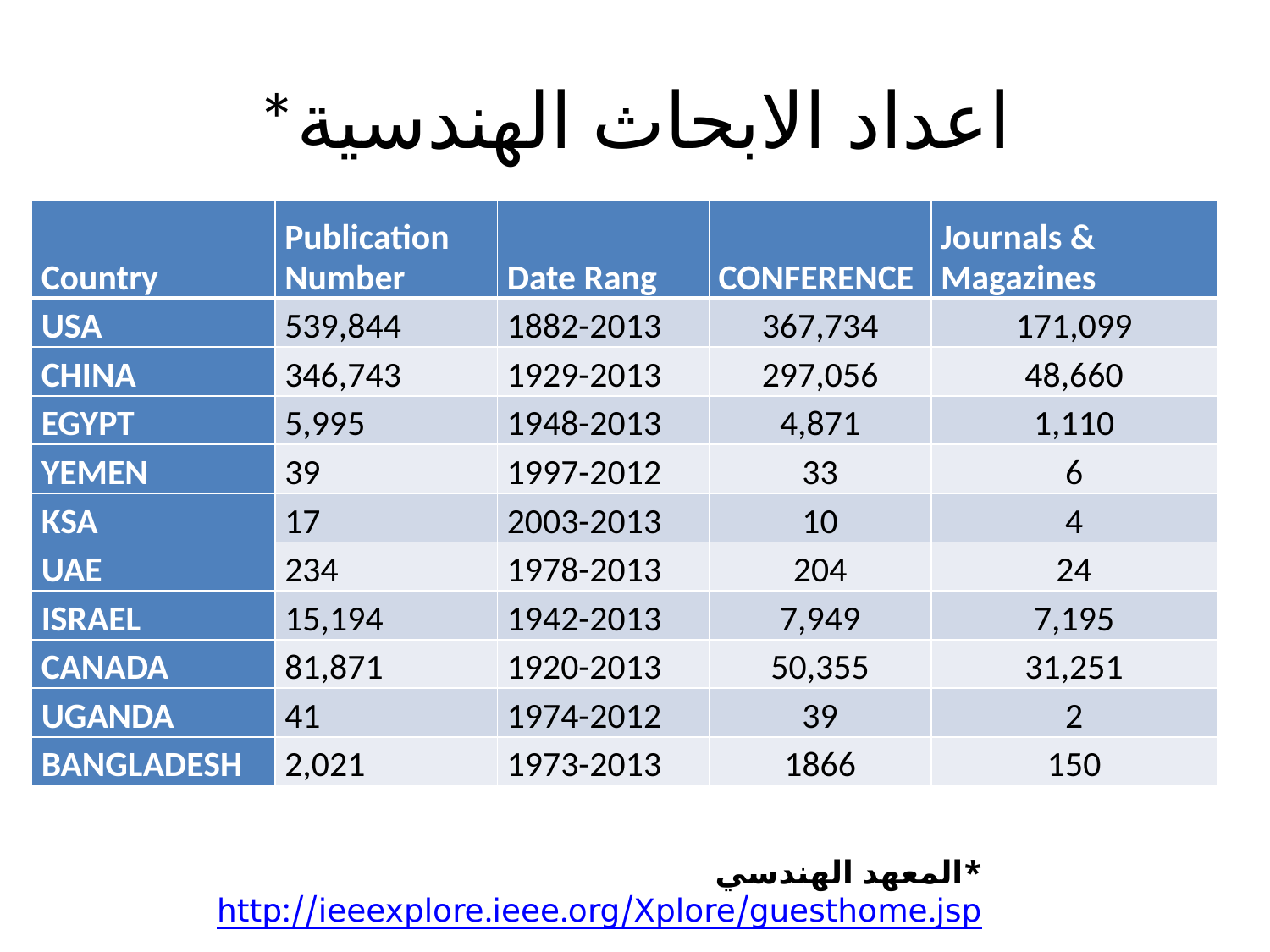

# *اعداد الابحاث الهندسية
| Country | Publication Number | Date Rang | CONFERENCE | Journals & Magazines |
| --- | --- | --- | --- | --- |
| USA | 539,844 | 1882-2013 | 367,734 | 171,099 |
| CHINA | 346,743 | 1929-2013 | 297,056 | 48,660 |
| EGYPT | 5,995 | 1948-2013 | 4,871 | 1,110 |
| YEMEN | 39 | 1997-2012 | 33 | 6 |
| KSA | 17 | 2003-2013 | 10 | 4 |
| UAE | 234 | 1978-2013 | 204 | 24 |
| ISRAEL | 15,194 | 1942-2013 | 7,949 | 7,195 |
| CANADA | 81,871 | 1920-2013 | 50,355 | 31,251 |
| UGANDA | 41 | 1974-2012 | 39 | 2 |
| BANGLADESH | 2,021 | 1973-2013 | 1866 | 150 |
*المعهد الهندسي http://ieeexplore.ieee.org/Xplore/guesthome.jsp